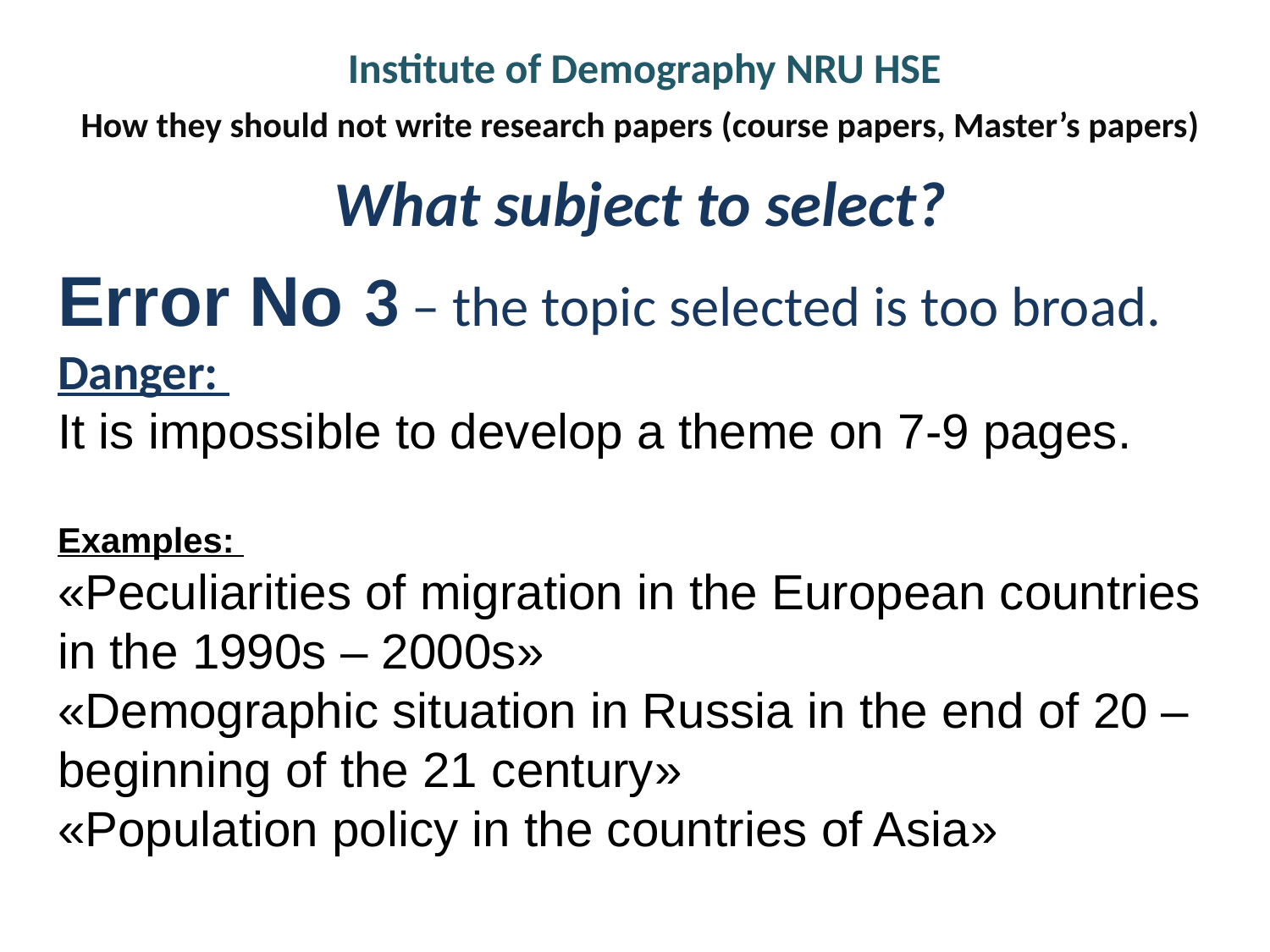

# Institute of Demography NRU HSE
How they should not write research papers (course papers, Master’s papers)
What subject to select?
Error No 3 – the topic selected is too broad.
Danger:
It is impossible to develop a theme on 7-9 pages.

Examples:
«Peculiarities of migration in the European countries in the 1990s – 2000s»
«Demographic situation in Russia in the end of 20 – beginning of the 21 century»
«Population policy in the countries of Asia»